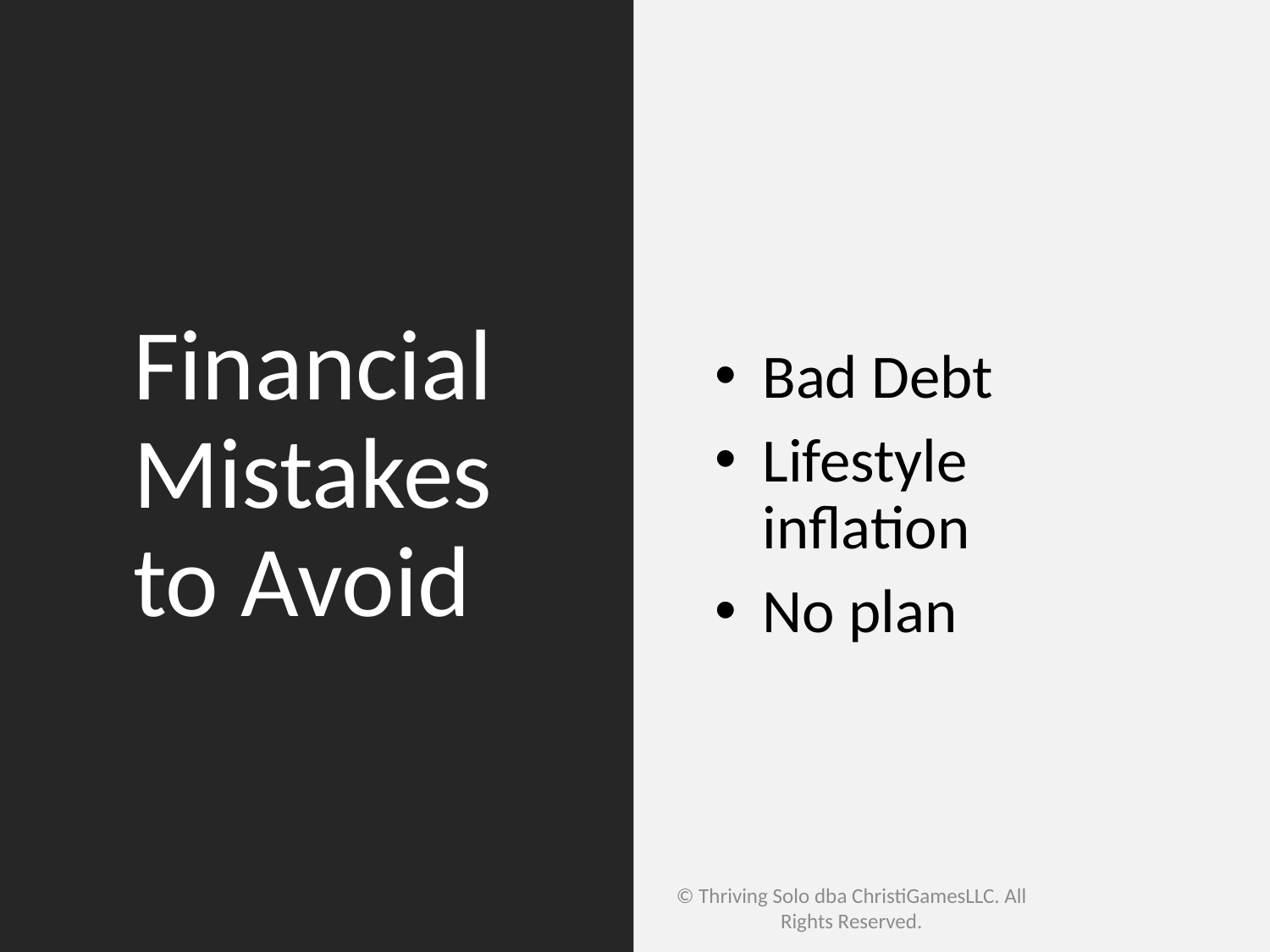

# Financial Mistakes to Avoid
Bad Debt
Lifestyle inflation
No plan
© Thriving Solo dba ChristiGamesLLC. All Rights Reserved.